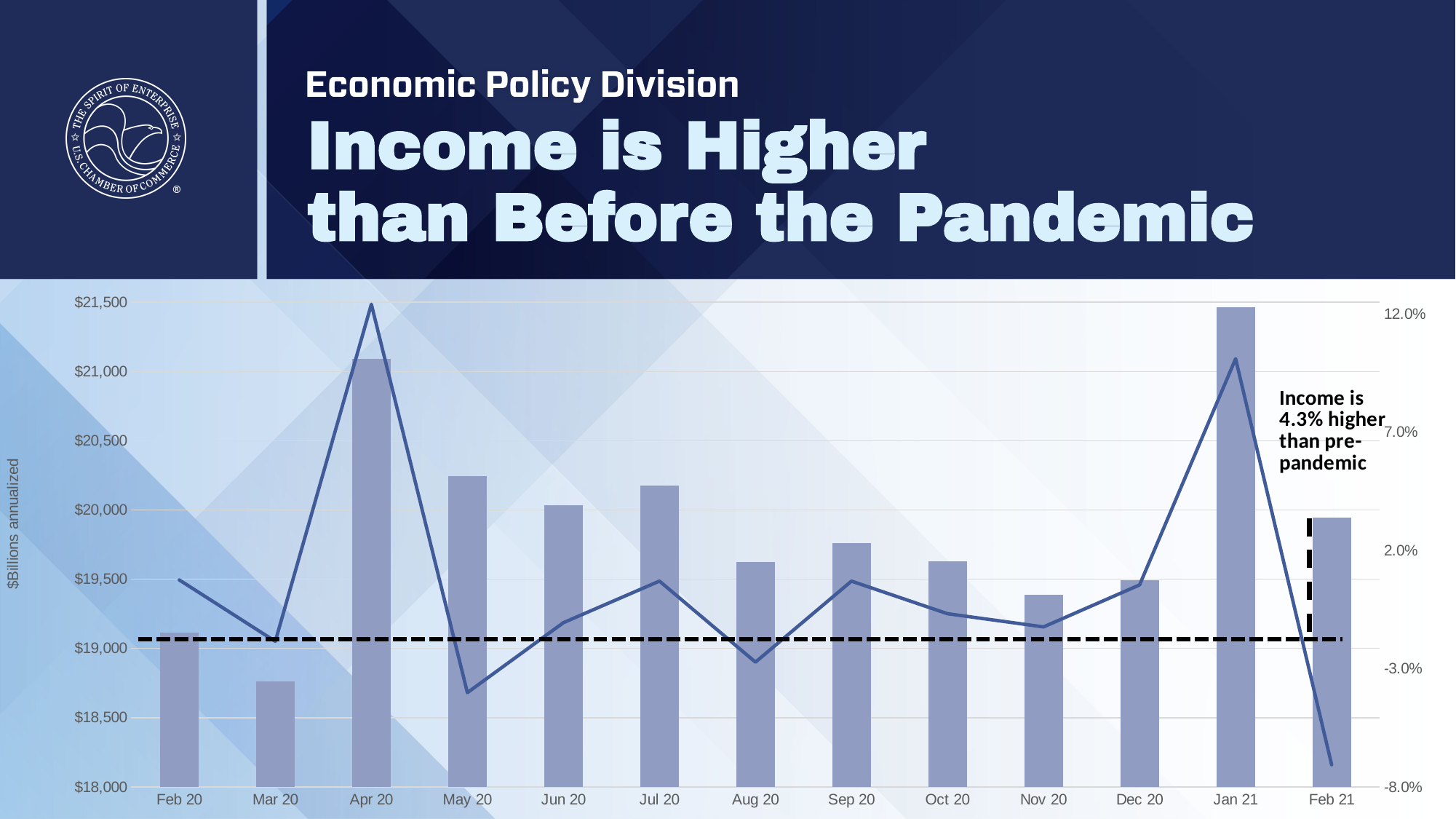

# Income is Higher than Before the Pandemic

### Chart

| Category | Personal Income | % Change from Previous Month |
|---|---|---|
| 43862 | 19116.2 | 0.007531636562959632 |
| 43891 | 18763.5 | -0.01845031962419308 |
| 43922 | 21093.1 | 0.1241559410557731 |
| 43952 | 20246.1 | -0.04015531145256035 |
| 43983 | 20032.7 | -0.01054030158894792 |
| 44013 | 20173.9 | 0.0070484757421616084 |
| 44044 | 19624.3 | -0.02724312106236282 |
| 44075 | 19762.2 | 0.007027002237022462 |
| 44105 | 19628.7 | -0.006755320763882522 |
| 44136 | 19386.3 | -0.012349264087789913 |
| 44166 | 19491.3 | 0.005416195973445115 |
| 44197 | 21462.2 | 0.10111690856946431 |
| 44228 | 19945.6 | -0.07066377165435056 |